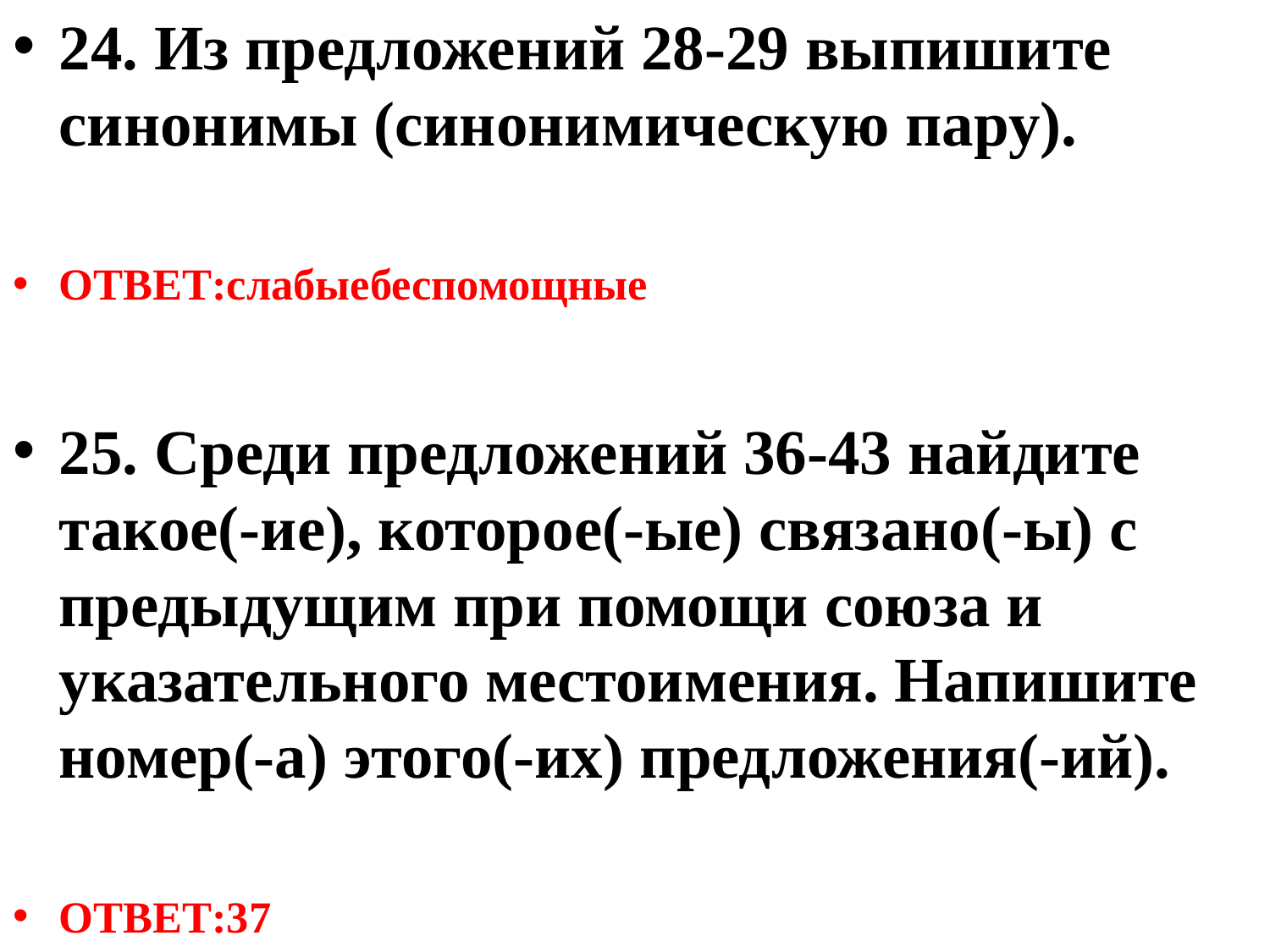

24. Из предложений 28-29 выпишите синонимы (синонимическую пару).

ОТВЕТ:слабыебеспомощные

25. Среди предложений 36-43 найдите такое(-ие), которое(-ые) связано(-ы) с предыдущим при помощи союза и указательного местоимения. Напишите номер(-а) этого(-их) предложения(-ий).

ОТВЕТ:37